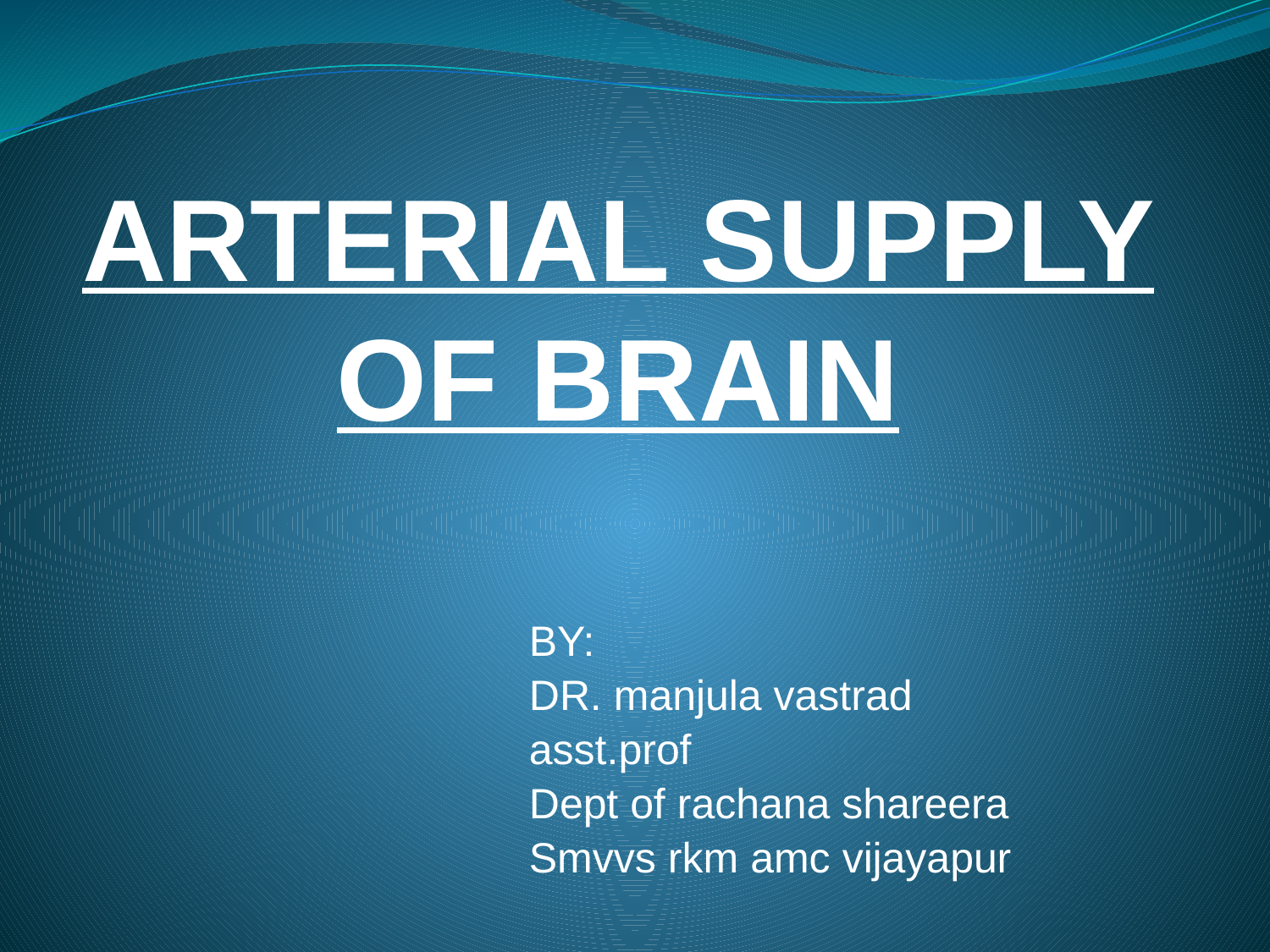

# ARTERIAL SUPPLY OF BRAIN
BY:
DR. manjula vastrad
asst.prof
Dept of rachana shareera
Smvvs rkm amc vijayapur